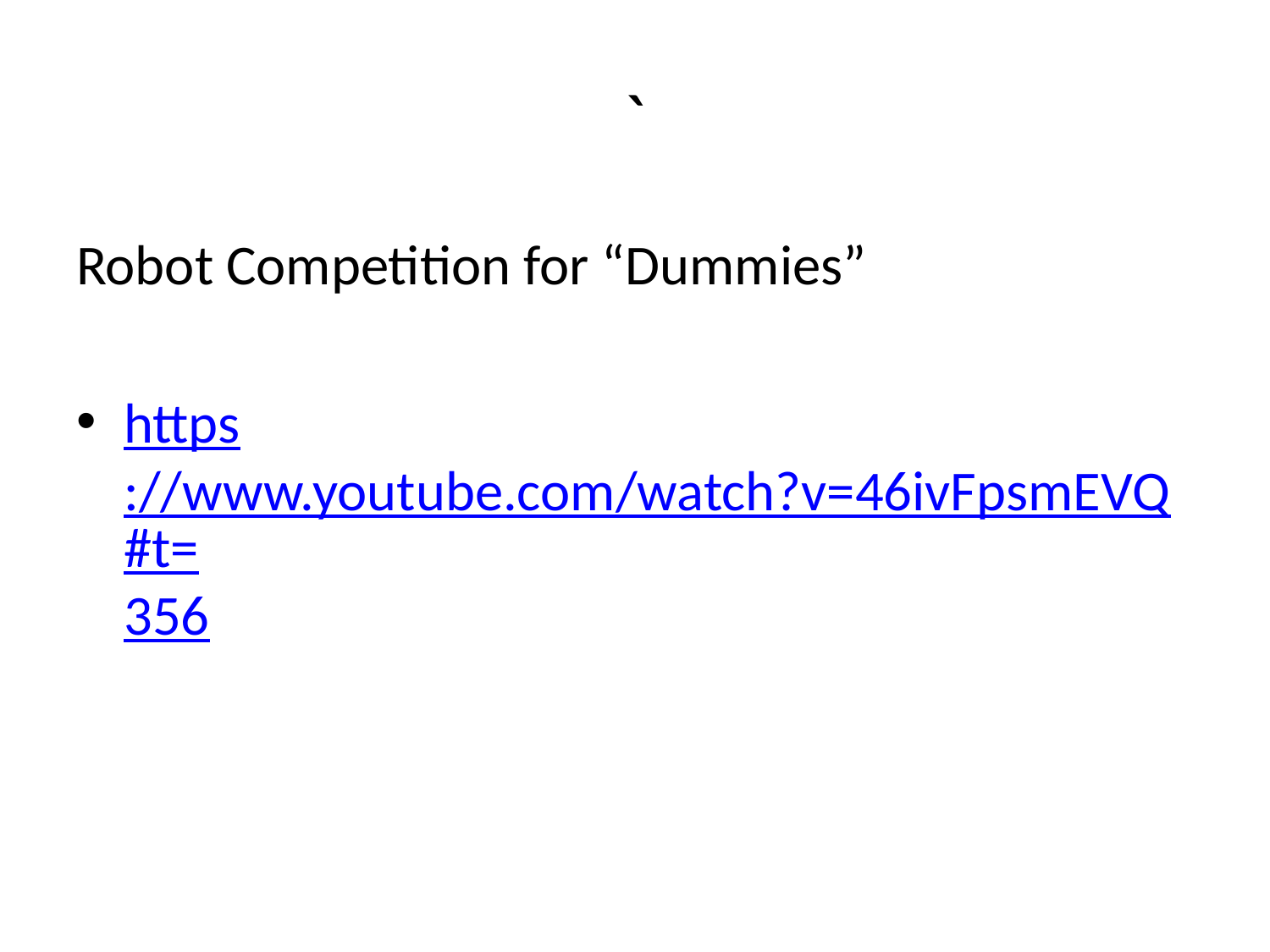

# `
Robot Competition for “Dummies”

https://www.youtube.com/watch?v=46ivFpsmEVQ#t=356